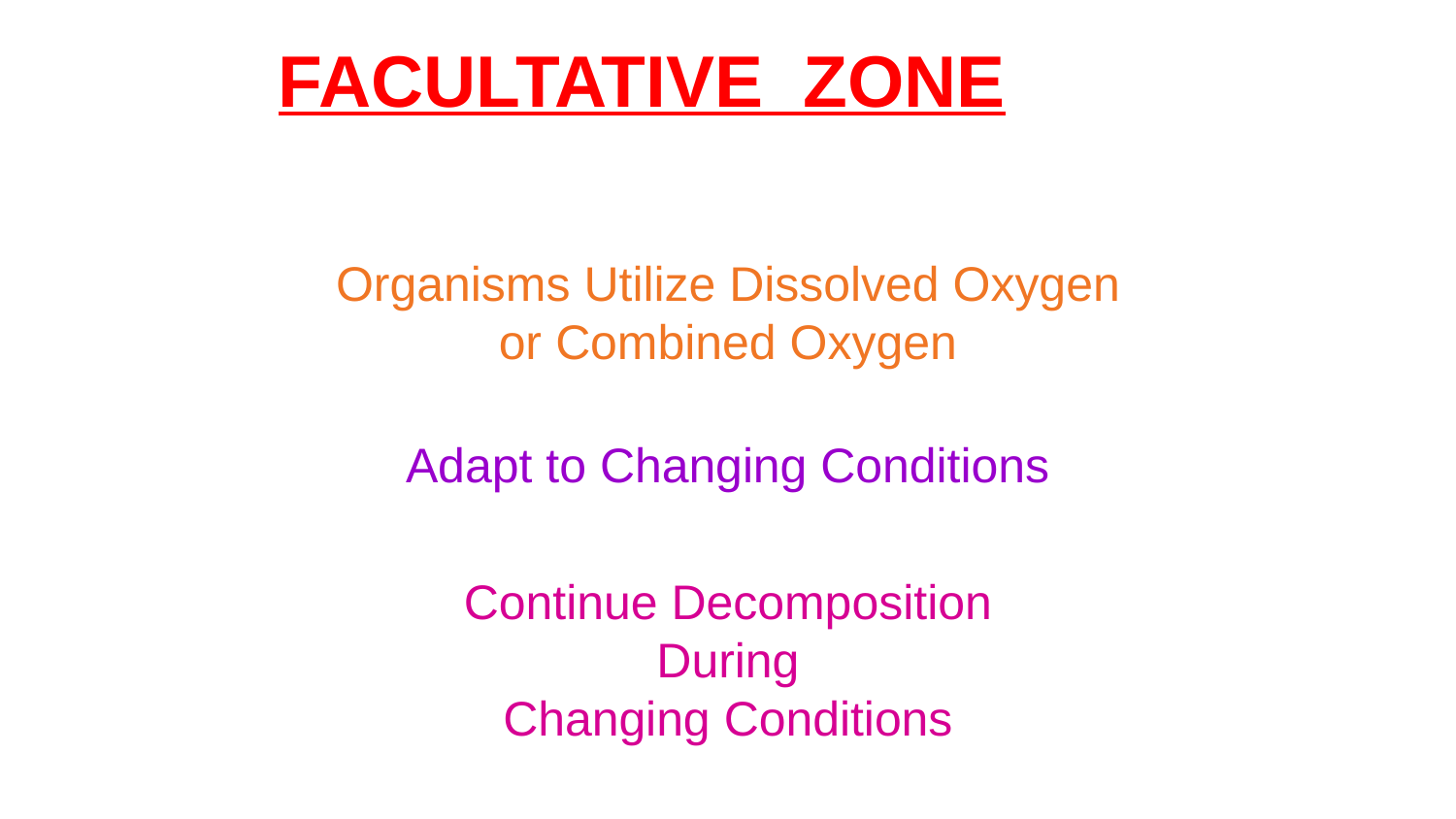

# FACULTATIVE  ZONE
Organisms Utilize Dissolved Oxygen
or Combined Oxygen
Adapt to Changing Conditions
Continue Decomposition
During
Changing Conditions